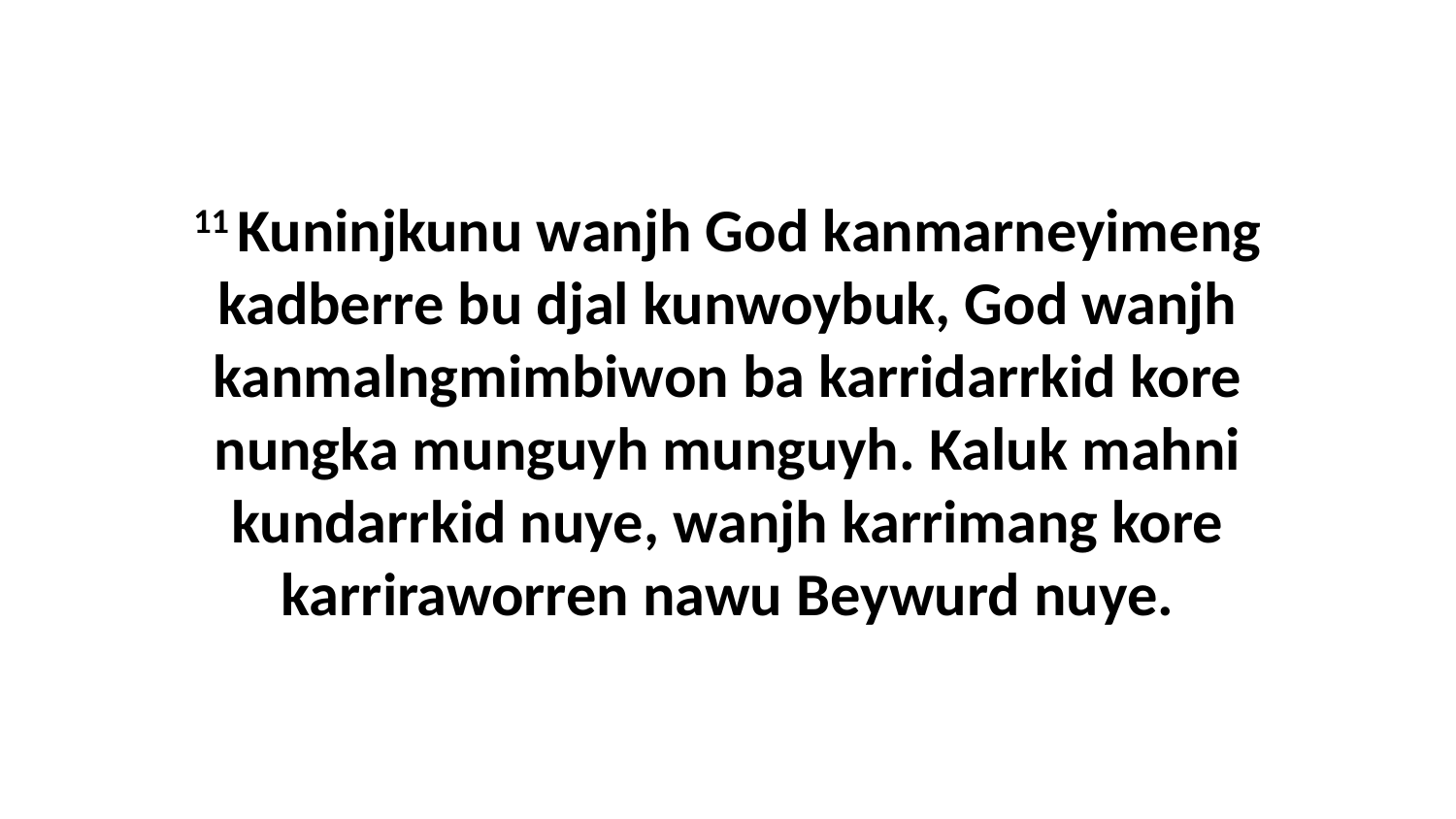

11 Kuninjkunu wanjh God kanmarneyimeng kadberre bu djal kunwoybuk, God wanjh kanmalngmimbiwon ba karridarrkid kore nungka munguyh munguyh. Kaluk mahni kundarrkid nuye, wanjh karrimang kore karriraworren nawu Beywurd nuye.